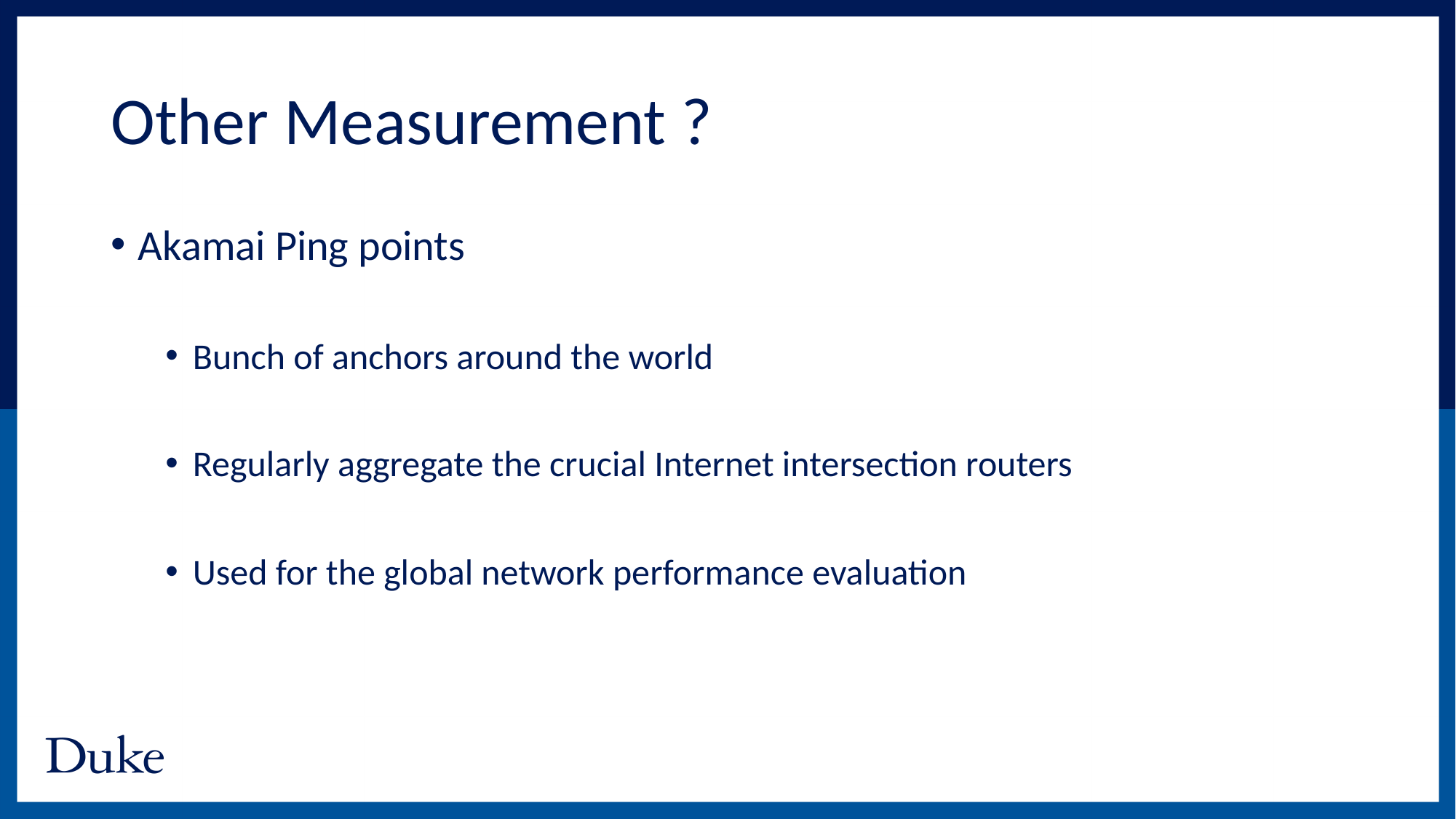

# Other Measurement ?
Akamai Ping points

Bunch of anchors around the world

Regularly aggregate the crucial Internet intersection routers

Used for the global network performance evaluation